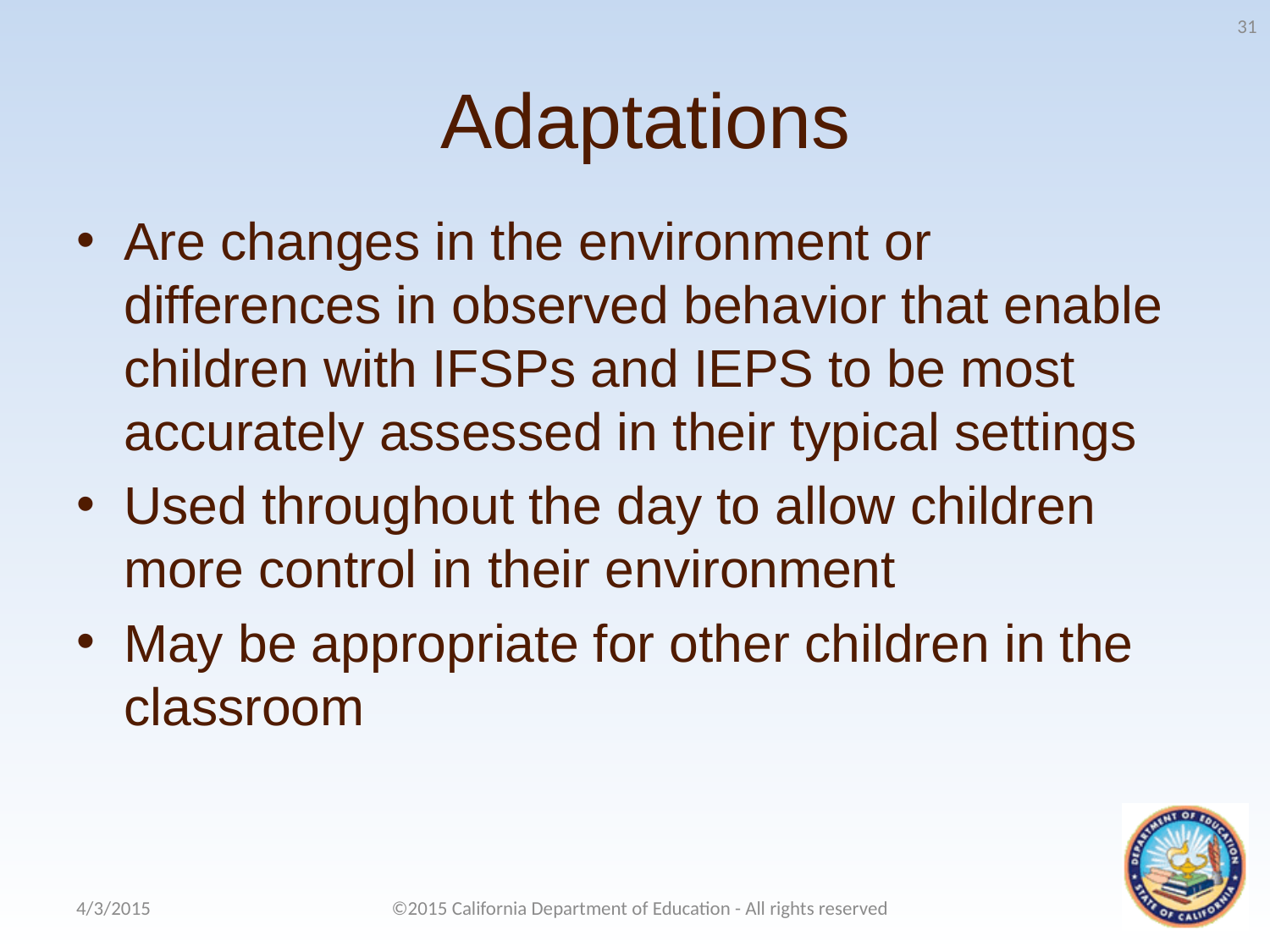

31
# Adaptations
Are changes in the environment or differences in observed behavior that enable children with IFSPs and IEPS to be most accurately assessed in their typical settings
Used throughout the day to allow children more control in their environment
May be appropriate for other children in the classroom
4/3/2015
©2015 California Department of Education - All rights reserved